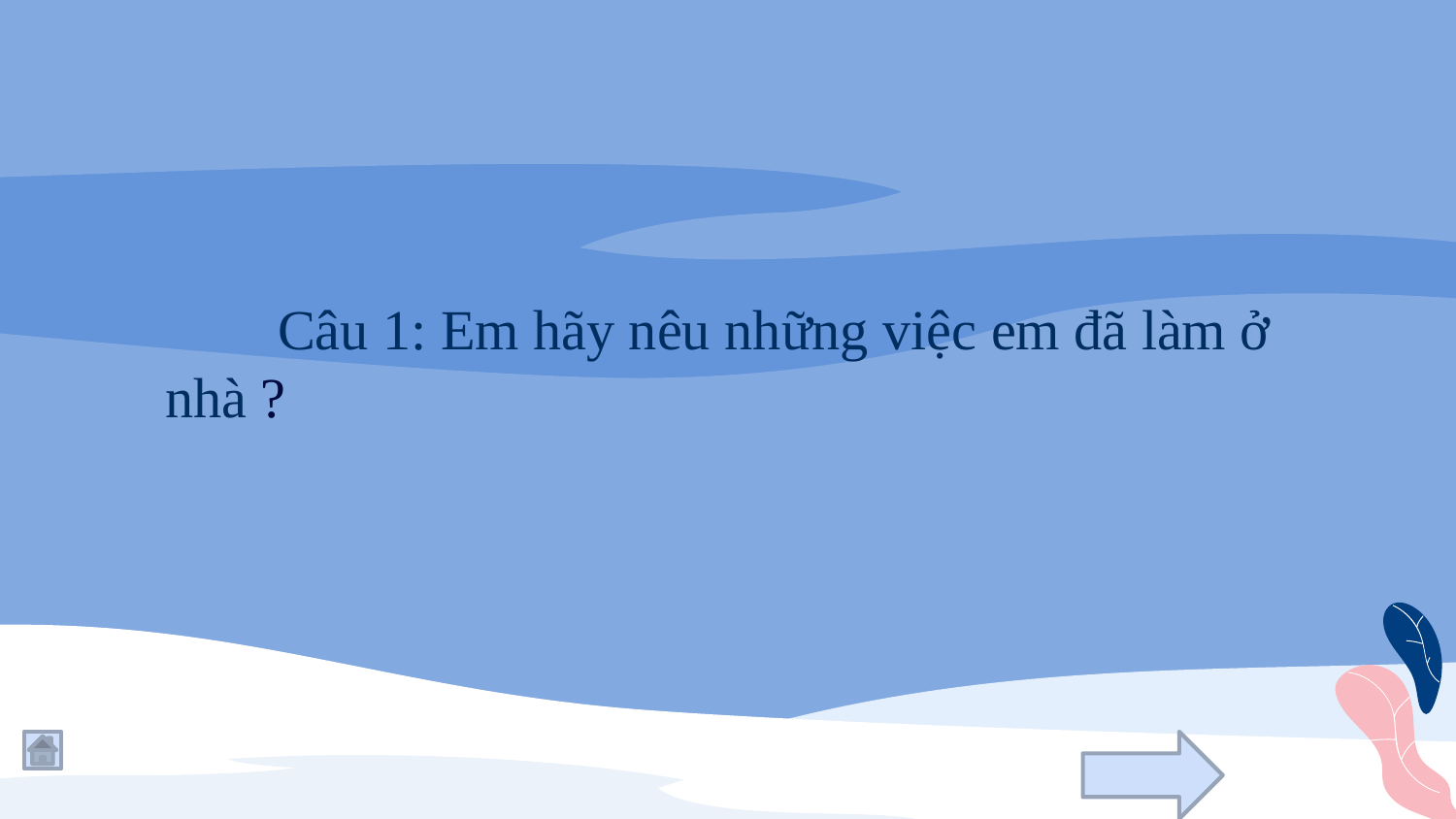

Câu 1: Em hãy nêu những việc em đã làm ở nhà ?